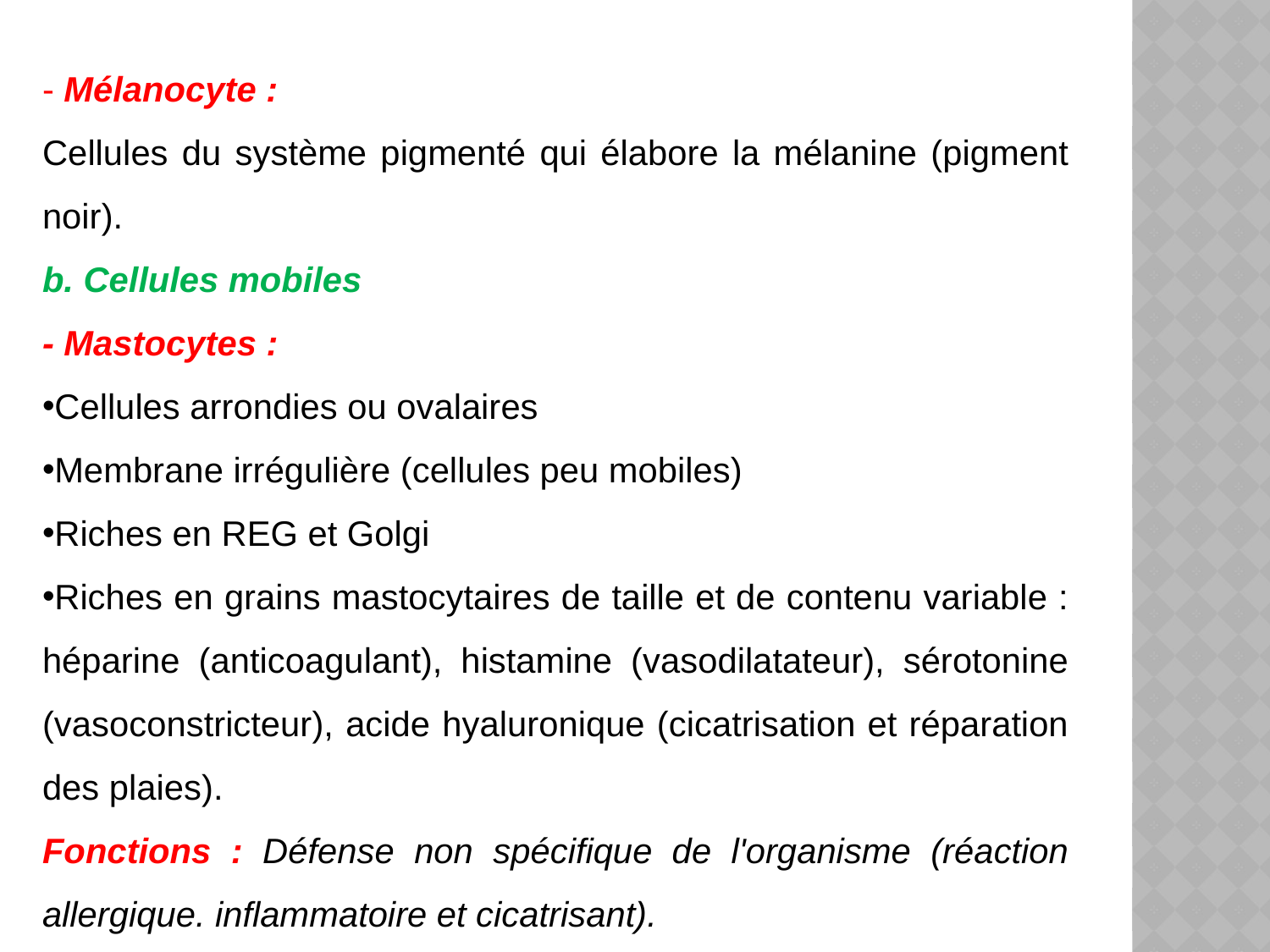

- Mélanocyte :
Cellules du système pigmenté qui élabore la mélanine (pigment noir).
b. Cellules mobiles
- Mastocytes :
Cellules arrondies ou ovalaires
Membrane irrégulière (cellules peu mobiles)
Riches en REG et Golgi
Riches en grains mastocytaires de taille et de contenu variable : héparine (anticoagulant), histamine (vasodilatateur), sérotonine (vasoconstricteur), acide hyaluronique (cicatrisation et réparation des plaies).
Fonctions : Défense non spécifique de l'organisme (réaction allergique. inflammatoire et cicatrisant).